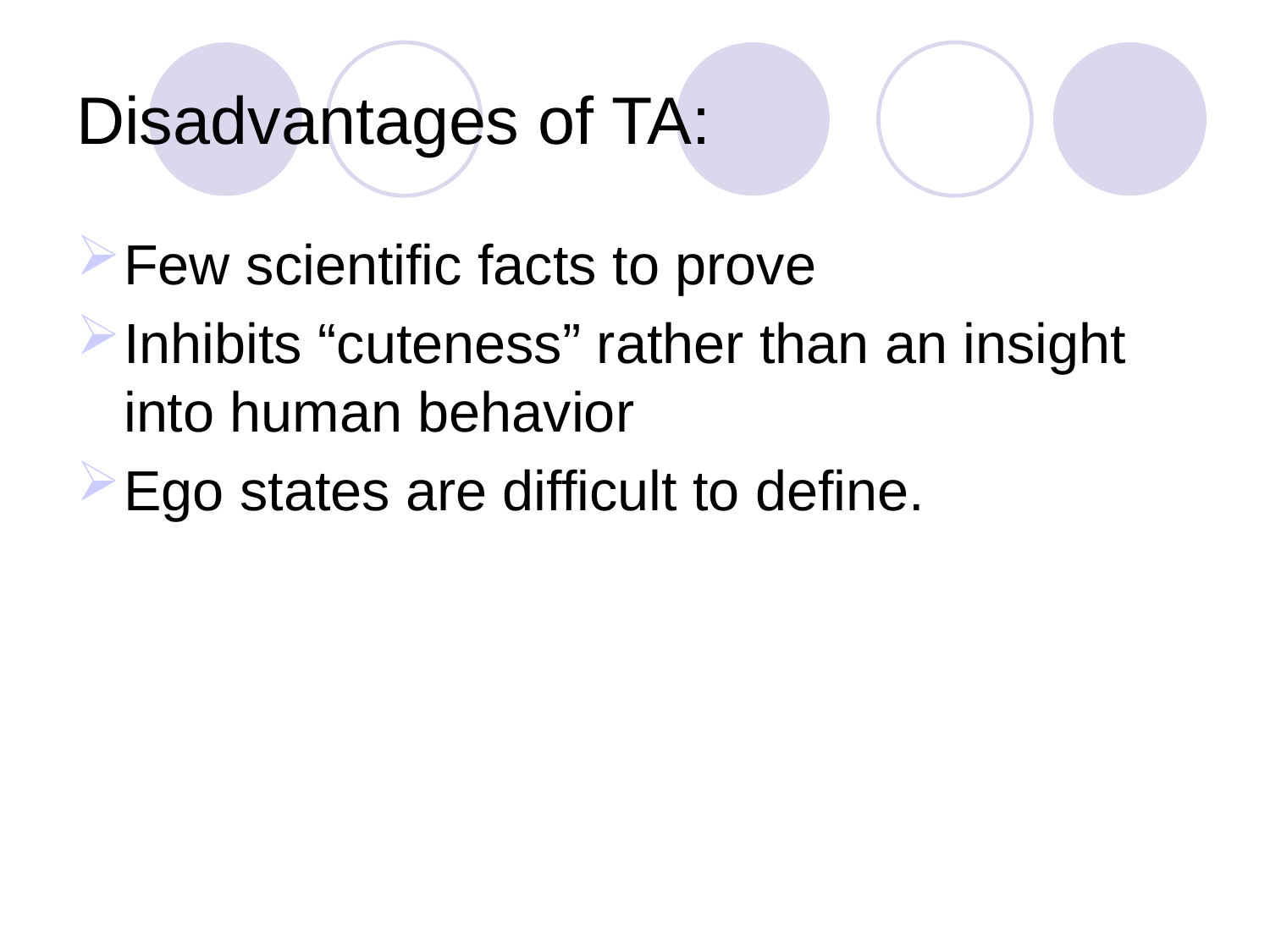

# Disadvantages of TA:
Few scientific facts to prove
Inhibits “cuteness” rather than an insight into human behavior
Ego states are difficult to define.